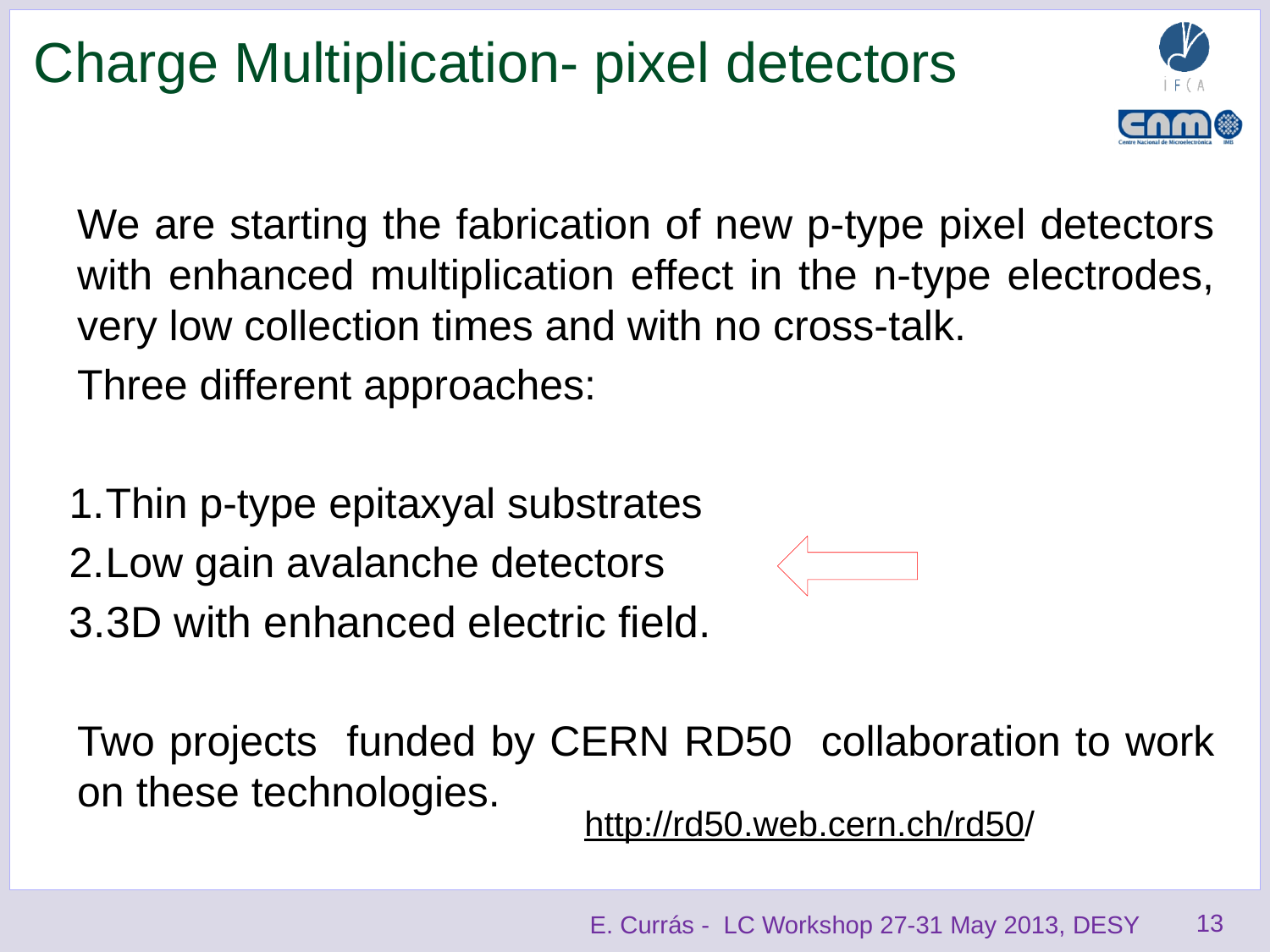

# Charge Multiplication- pixel detectors
We are starting the fabrication of new p-type pixel detectors with enhanced multiplication effect in the n-type electrodes, very low collection times and with no cross-talk.
Three different approaches:

Thin p-type epitaxyal substrates
Low gain avalanche detectors
3D with enhanced electric field.

Two projects  funded by CERN RD50  collaboration to work on these technologies.

http://rd50.web.cern.ch/rd50/
13
E. Currás -  LC Workshop 27-31 May 2013, DESY